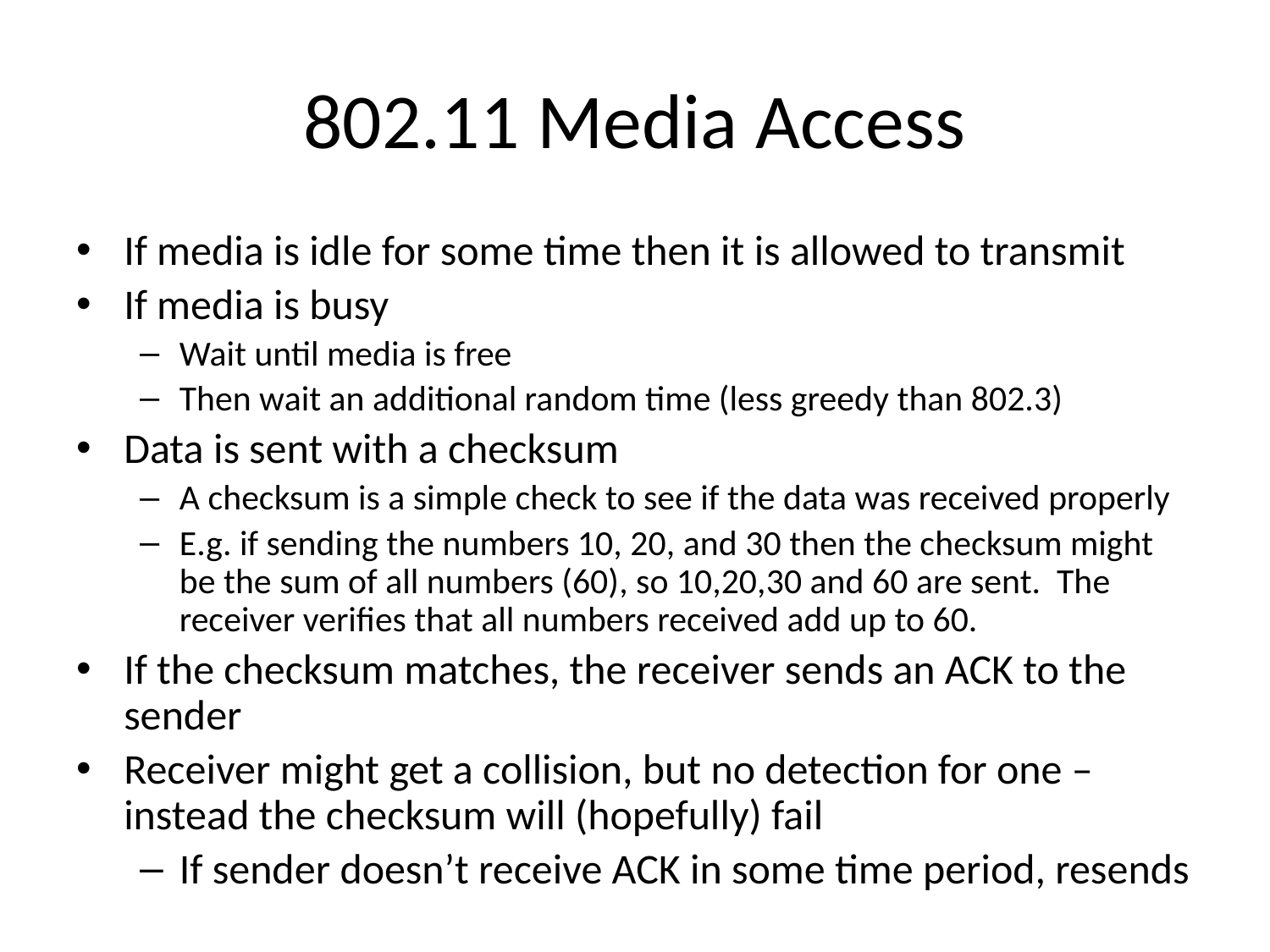

# 802.11 Media Access
If media is idle for some time then it is allowed to transmit
If media is busy
Wait until media is free
Then wait an additional random time (less greedy than 802.3)
Data is sent with a checksum
A checksum is a simple check to see if the data was received properly
E.g. if sending the numbers 10, 20, and 30 then the checksum might be the sum of all numbers (60), so 10,20,30 and 60 are sent.  The receiver verifies that all numbers received add up to 60.
If the checksum matches, the receiver sends an ACK to the sender
Receiver might get a collision, but no detection for one – instead the checksum will (hopefully) fail
If sender doesn’t receive ACK in some time period, resends